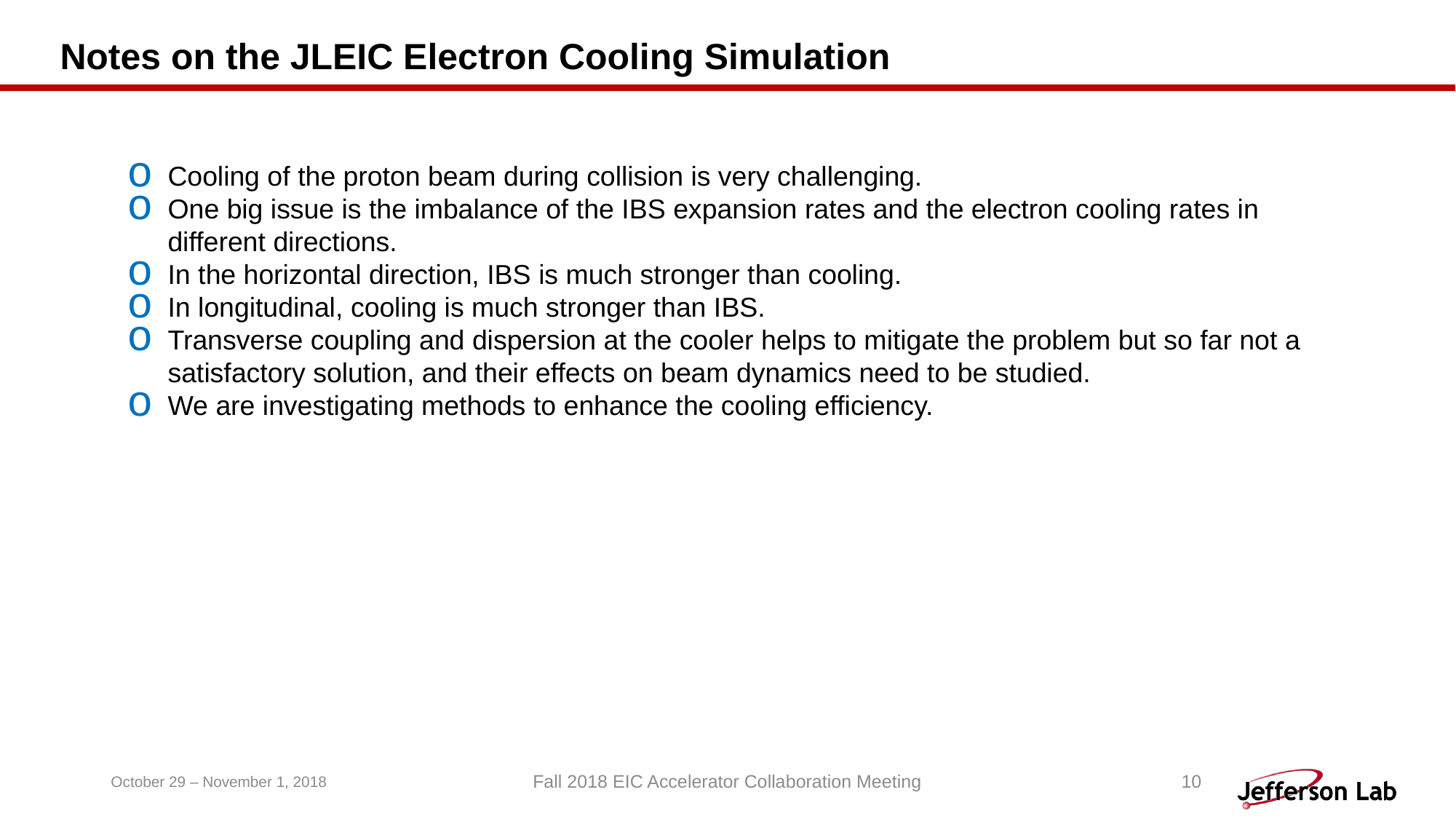

# Notes on the JLEIC Electron Cooling Simulation
Cooling of the proton beam during collision is very challenging.
One big issue is the imbalance of the IBS expansion rates and the electron cooling rates in different directions.
In the horizontal direction, IBS is much stronger than cooling.
In longitudinal, cooling is much stronger than IBS.
Transverse coupling and dispersion at the cooler helps to mitigate the problem but so far not a satisfactory solution, and their effects on beam dynamics need to be studied.
We are investigating methods to enhance the cooling efficiency.

October 29 – November 1, 2018
Fall 2018 EIC Accelerator Collaboration Meeting
10